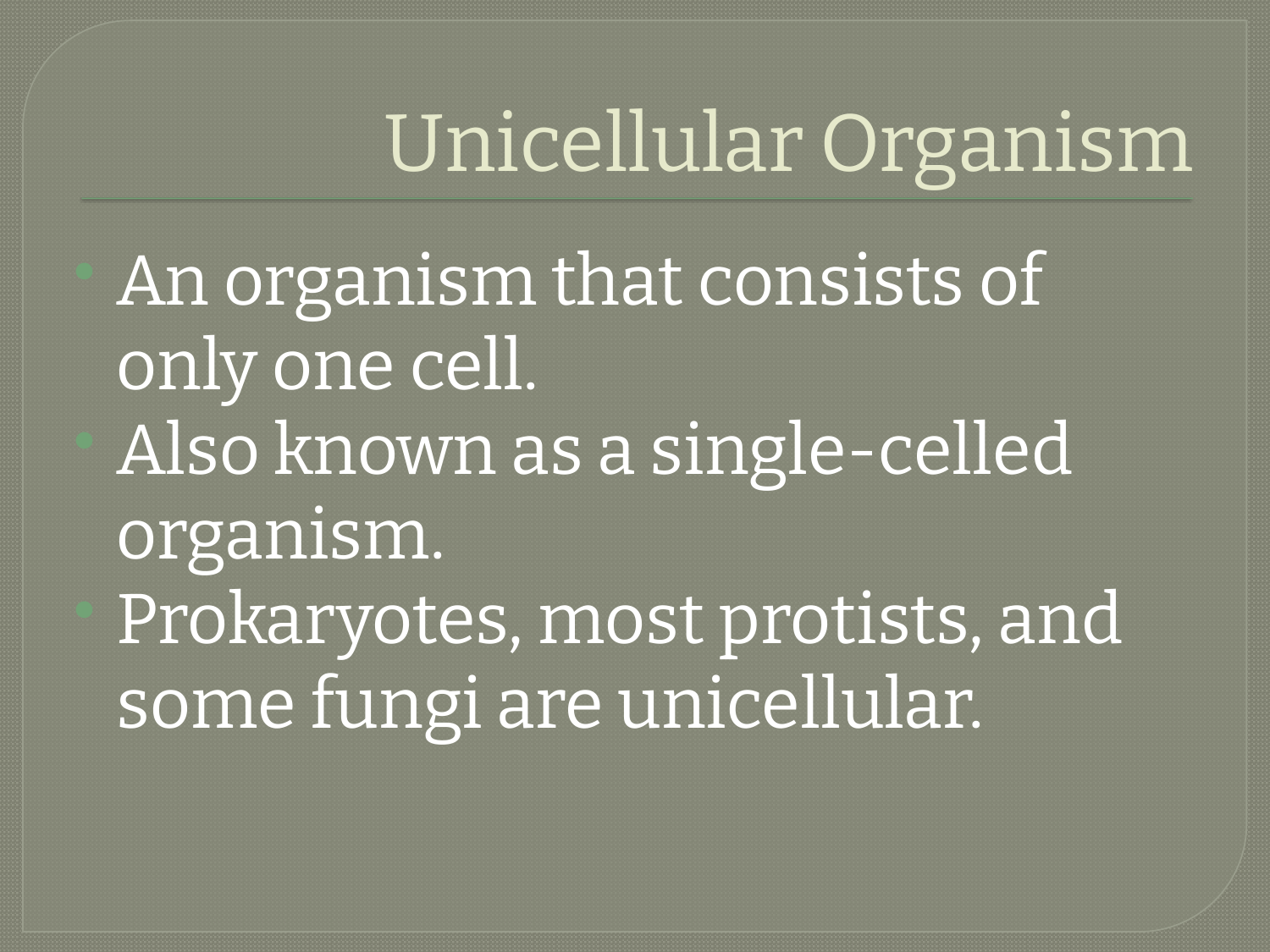

# Unicellular Organism
An organism that consists of only one cell.
Also known as a single-celled organism.
Prokaryotes, most protists, and some fungi are unicellular.